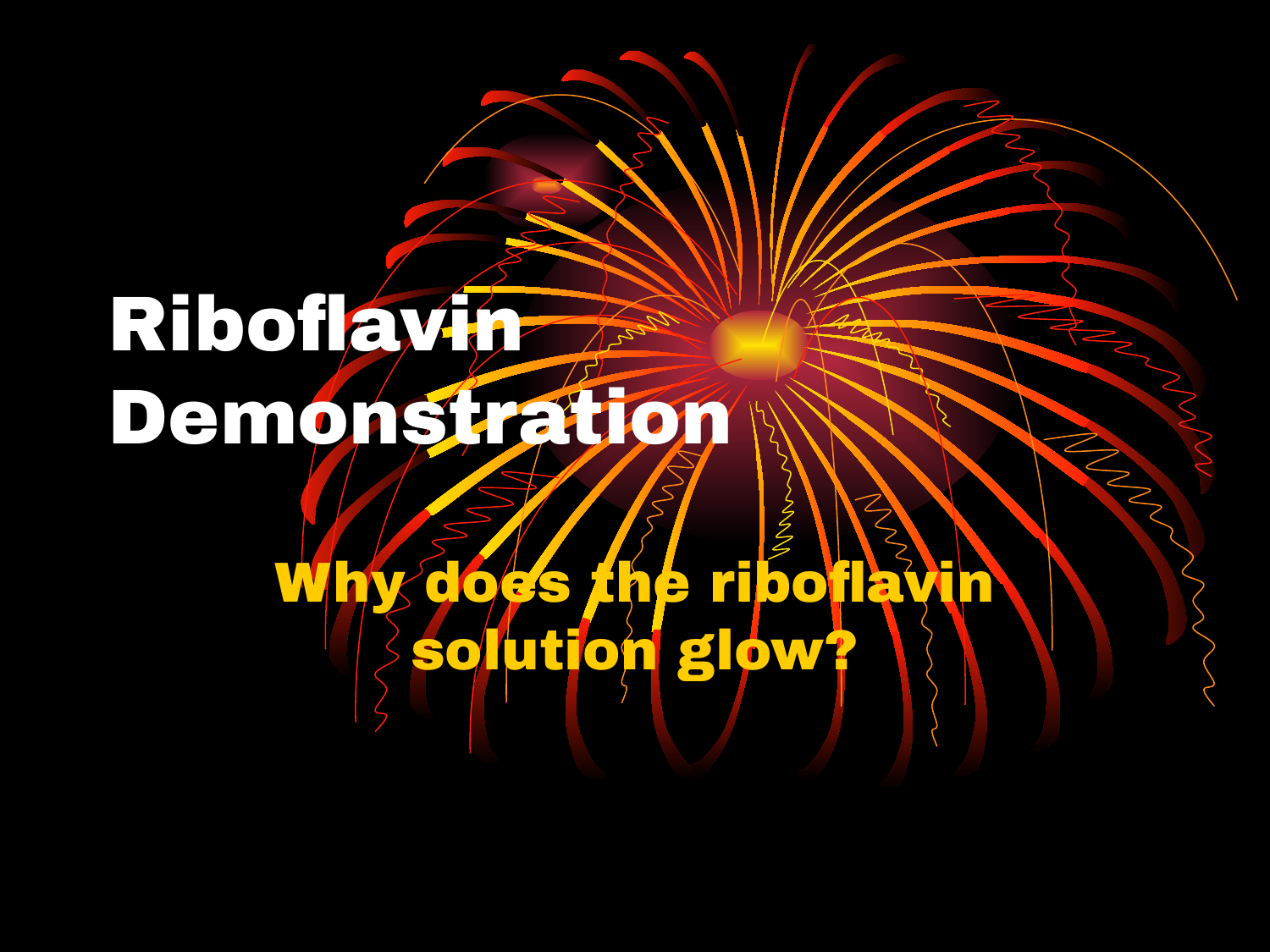

# Riboflavin Demonstration
Why does the riboflavin solution glow?